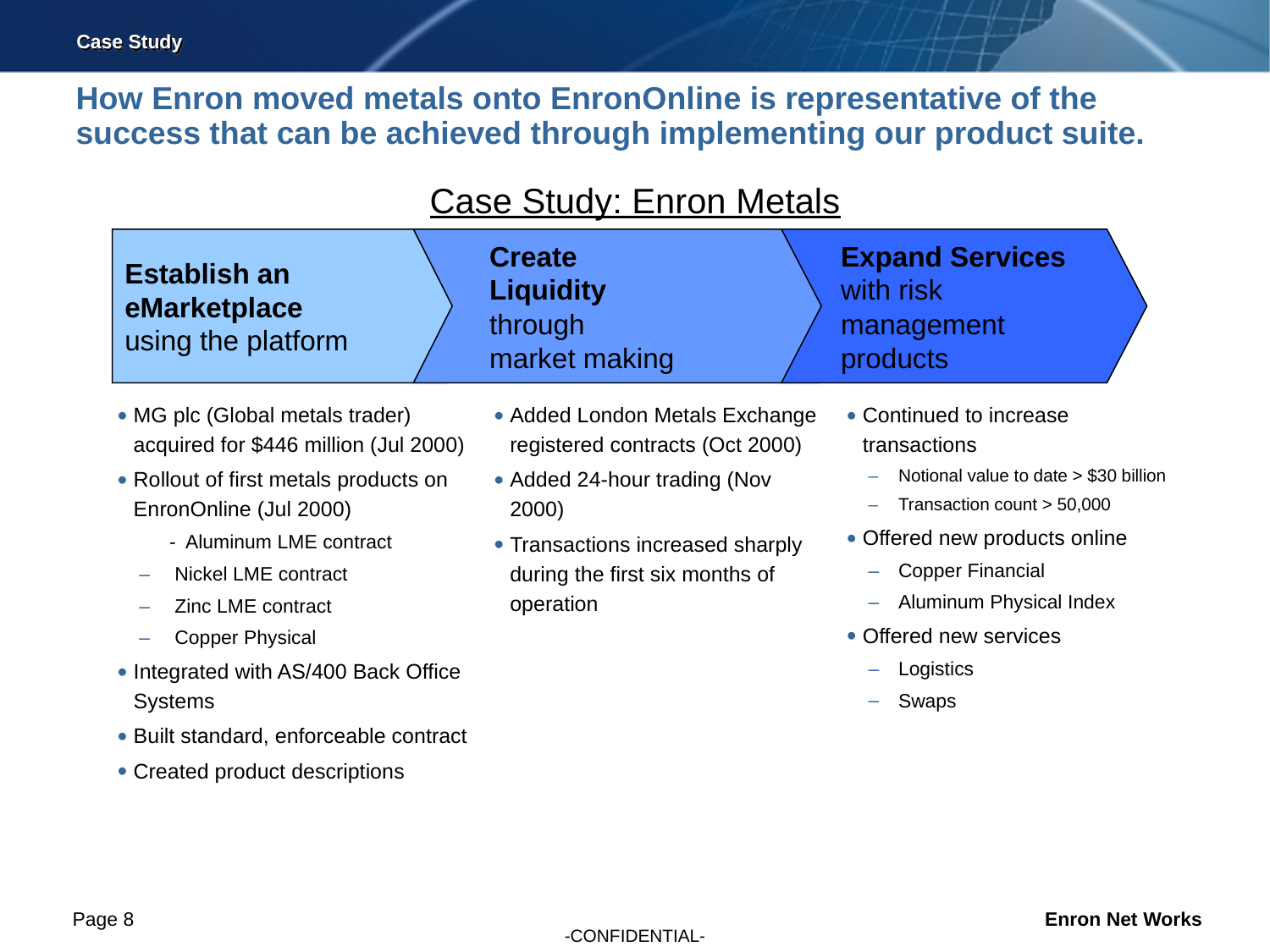

Case Study
# How Enron moved metals onto EnronOnline is representative of the success that can be achieved through implementing our product suite.
Case Study: Enron Metals
Establish an
eMarketplace
using the platform
Create
Liquidity
through
market making
      Expand Services
      with risk
      management
      products
| MG plc (Global metals trader) acquired for $446 million (Jul 2000) Rollout of first metals products on EnronOnline (Jul 2000) - Aluminum LME contract Nickel LME contract Zinc LME contract Copper Physical Integrated with AS/400 Back Office Systems Built standard, enforceable contract Created product descriptions | Added London Metals Exchange registered contracts (Oct 2000) Added 24-hour trading (Nov 2000) Transactions increased sharply during the first six months of operation | Continued to increase transactions Notional value to date > $30 billion Transaction count > 50,000 Offered new products online Copper Financial Aluminum Physical Index Offered new services Logistics Swaps |
| --- | --- | --- |